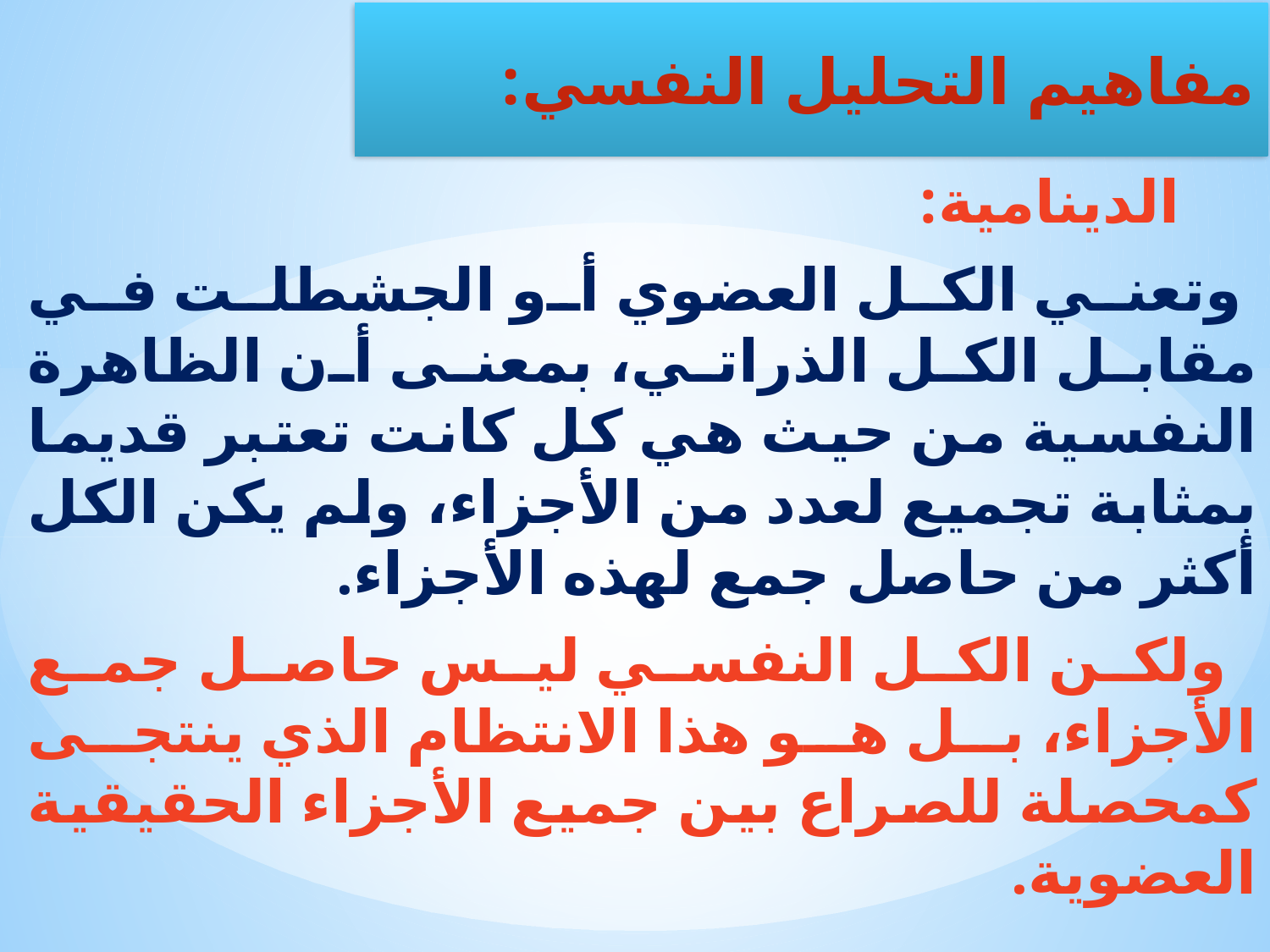

الدينامية:
 وتعني الكل العضوي أو الجشطلت في مقابل الكل الذراتي، بمعنى أن الظاهرة النفسية من حيث هي كل كانت تعتبر قديما بمثابة تجميع لعدد من الأجزاء، ولم يكن الكل أكثر من حاصل جمع لهذه الأجزاء.
  ولكن الكل النفسي ليس حاصل جمع الأجزاء، بل هو هذا الانتظام الذي ينتجى كمحصلة للصراع بين جميع الأجزاء الحقيقية العضوية.

مفاهيم التحليل النفسي: